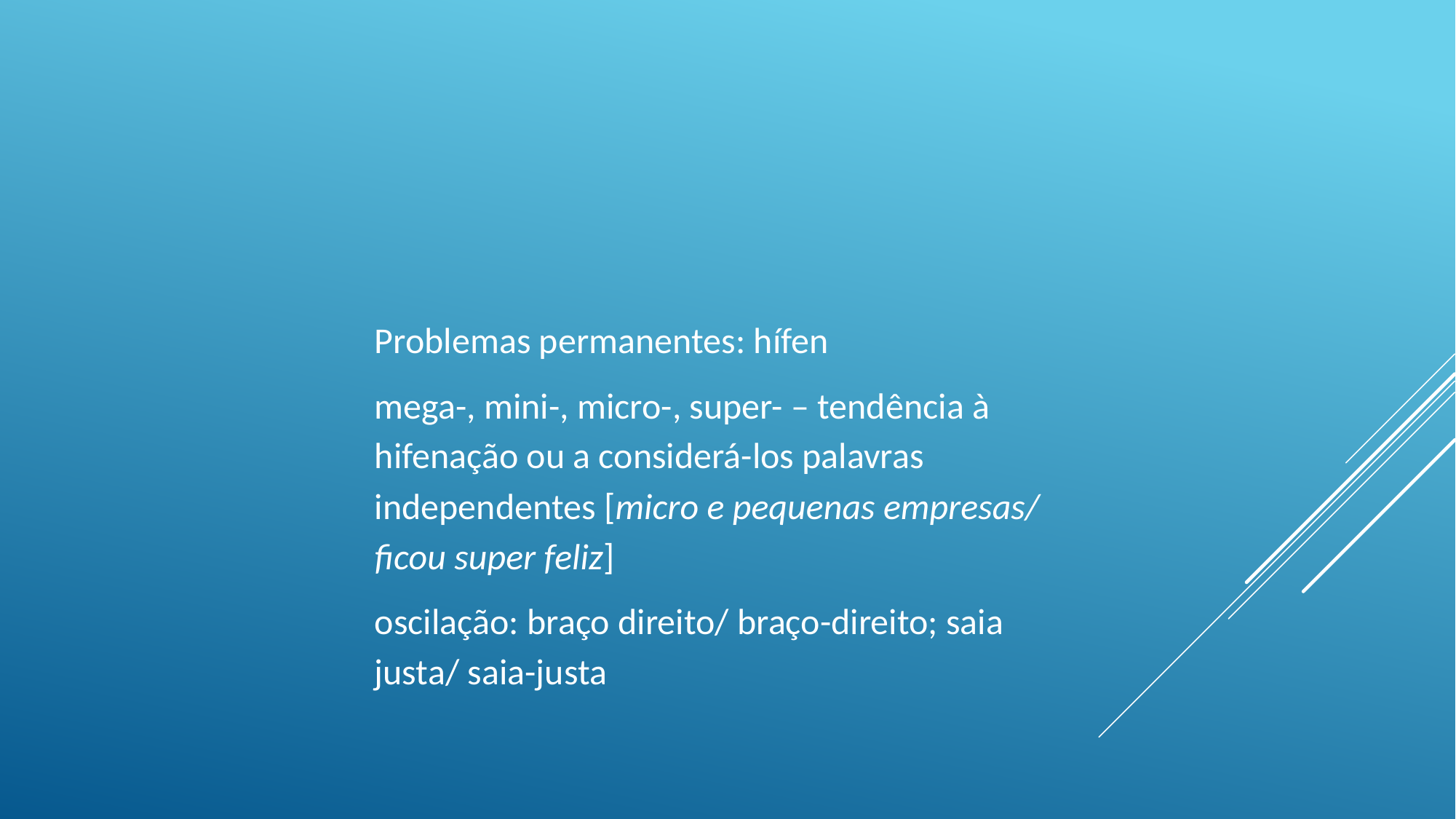

Problemas permanentes: hífen
mega-, mini-, micro-, super- – tendência à hifenação ou a considerá-los palavras independentes [micro e pequenas empresas/ ficou super feliz]
oscilação: braço direito/ braço-direito; saia justa/ saia-justa